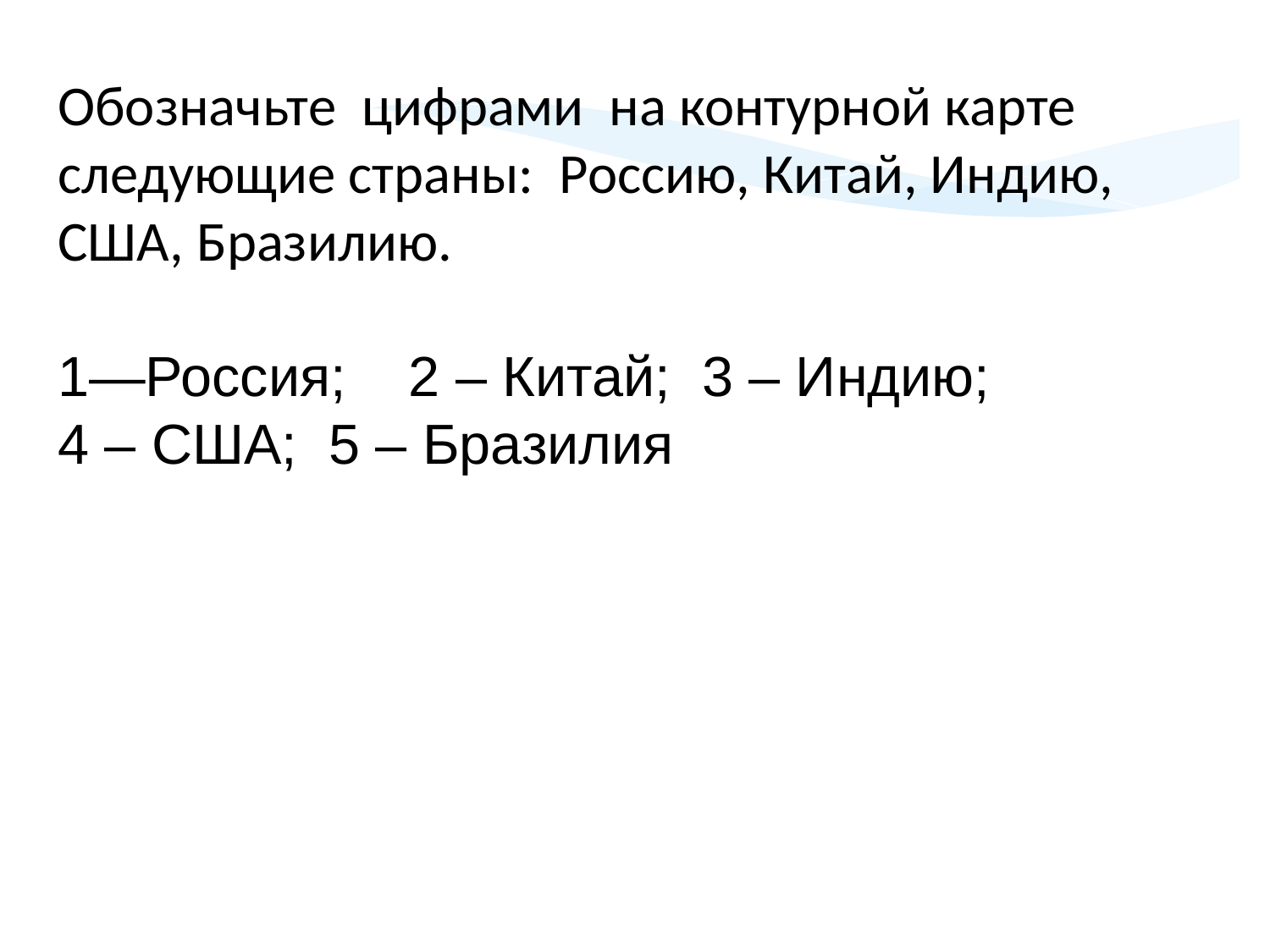

Обозначьте  цифрами  на контурной карте  следующие страны:  Россию, Китай, Индию, США, Бразилию.

1—Россия;    2 – Китай;  3 – Индию;              4 – США;  5 – Бразилия